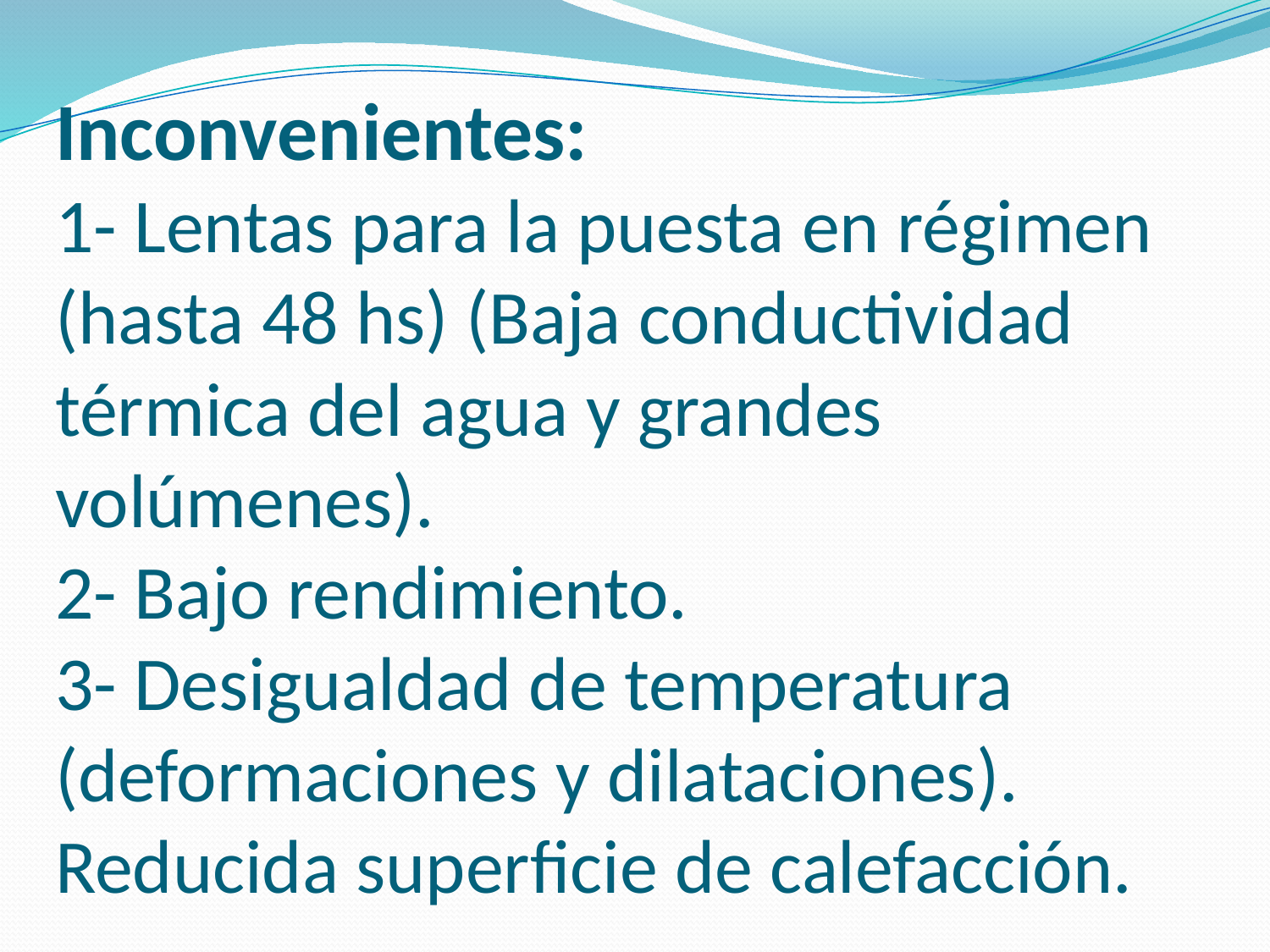

# Inconvenientes: 1- Lentas para la puesta en régimen (hasta 48 hs) (Baja conductividad térmica del agua y grandes volúmenes). 2- Bajo rendimiento. 3- Desigualdad de temperatura (deformaciones y dilataciones). Reducida superficie de calefacción.